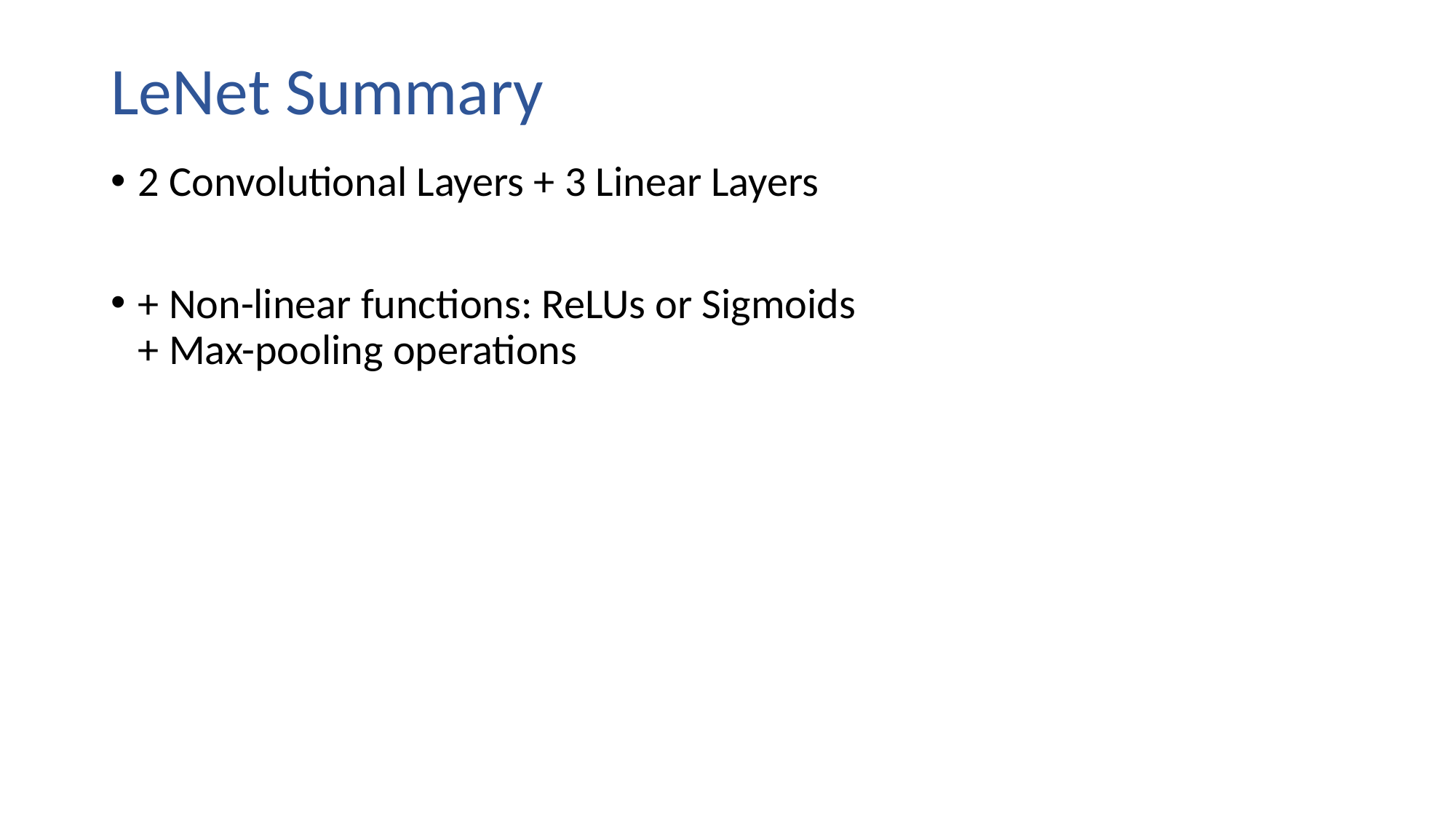

# LeNet Summary
2 Convolutional Layers + 3 Linear Layers

+ Non-linear functions: ReLUs or Sigmoids
+ Max-pooling operations